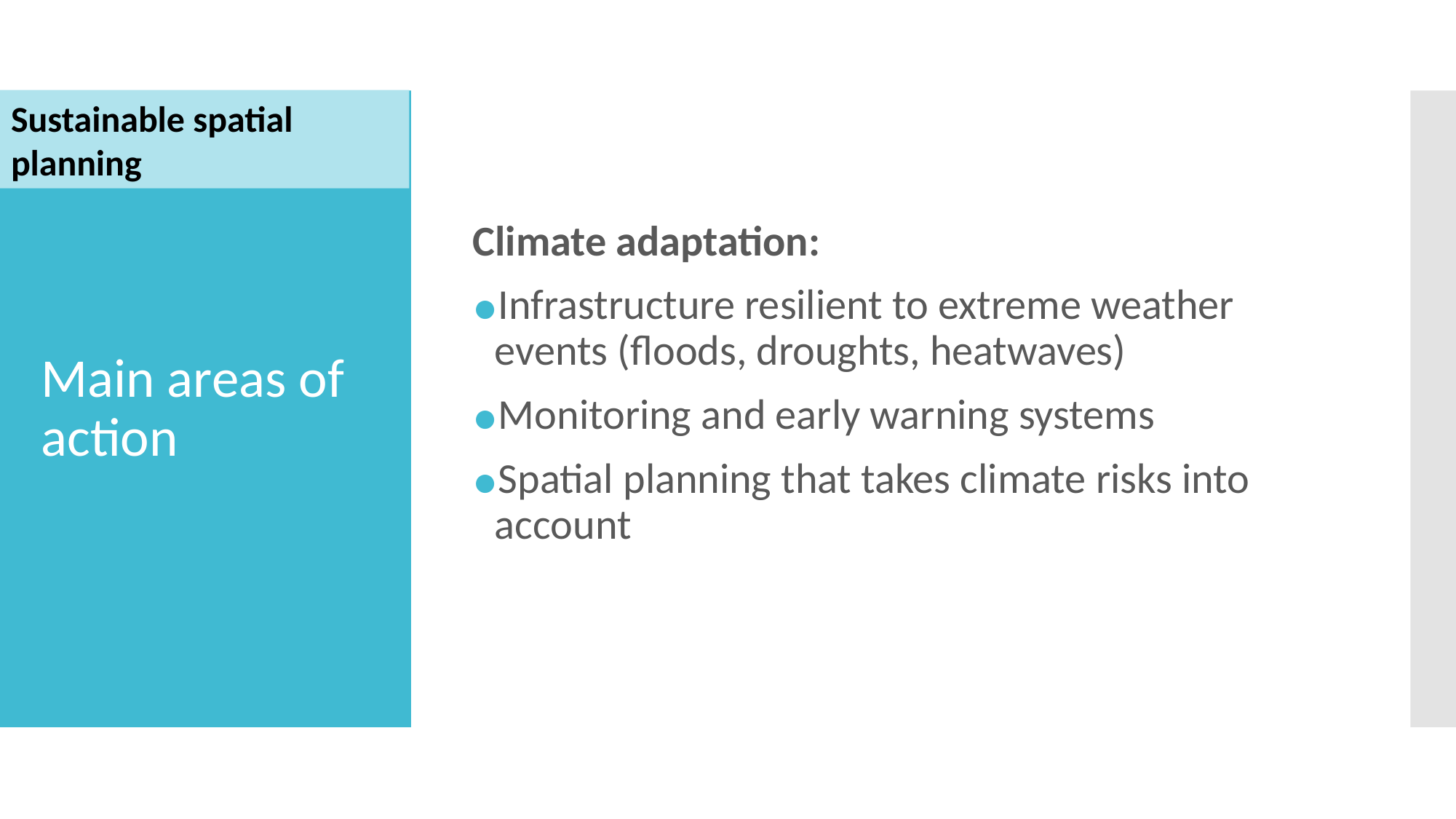

Sustainable spatial planning
Climate adaptation:
Infrastructure resilient to extreme weather events (floods, droughts, heatwaves)
Monitoring and early warning systems
Spatial planning that takes climate risks into account

# Main areas of action